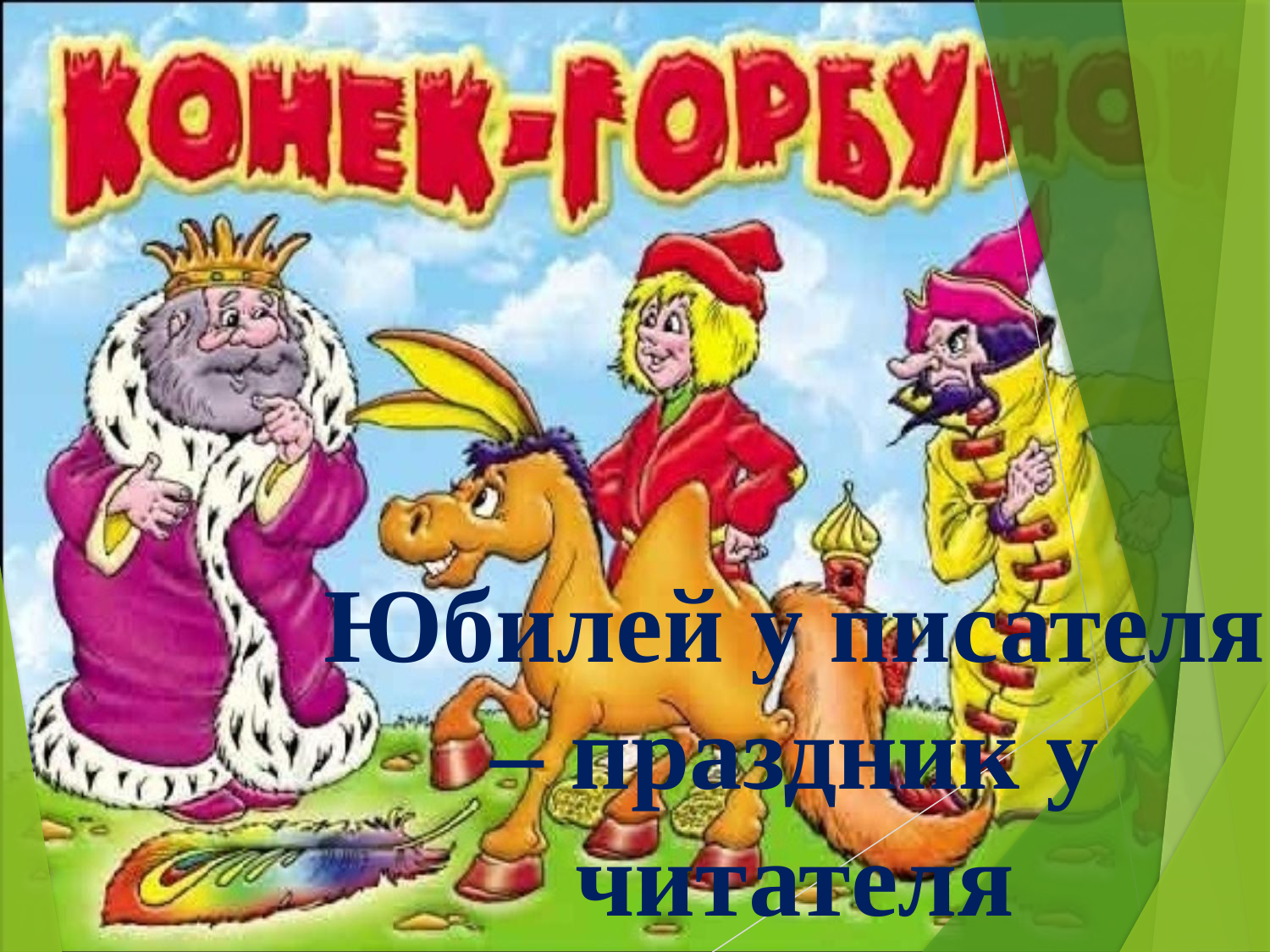

Юбилей у писателя – праздник у читателя